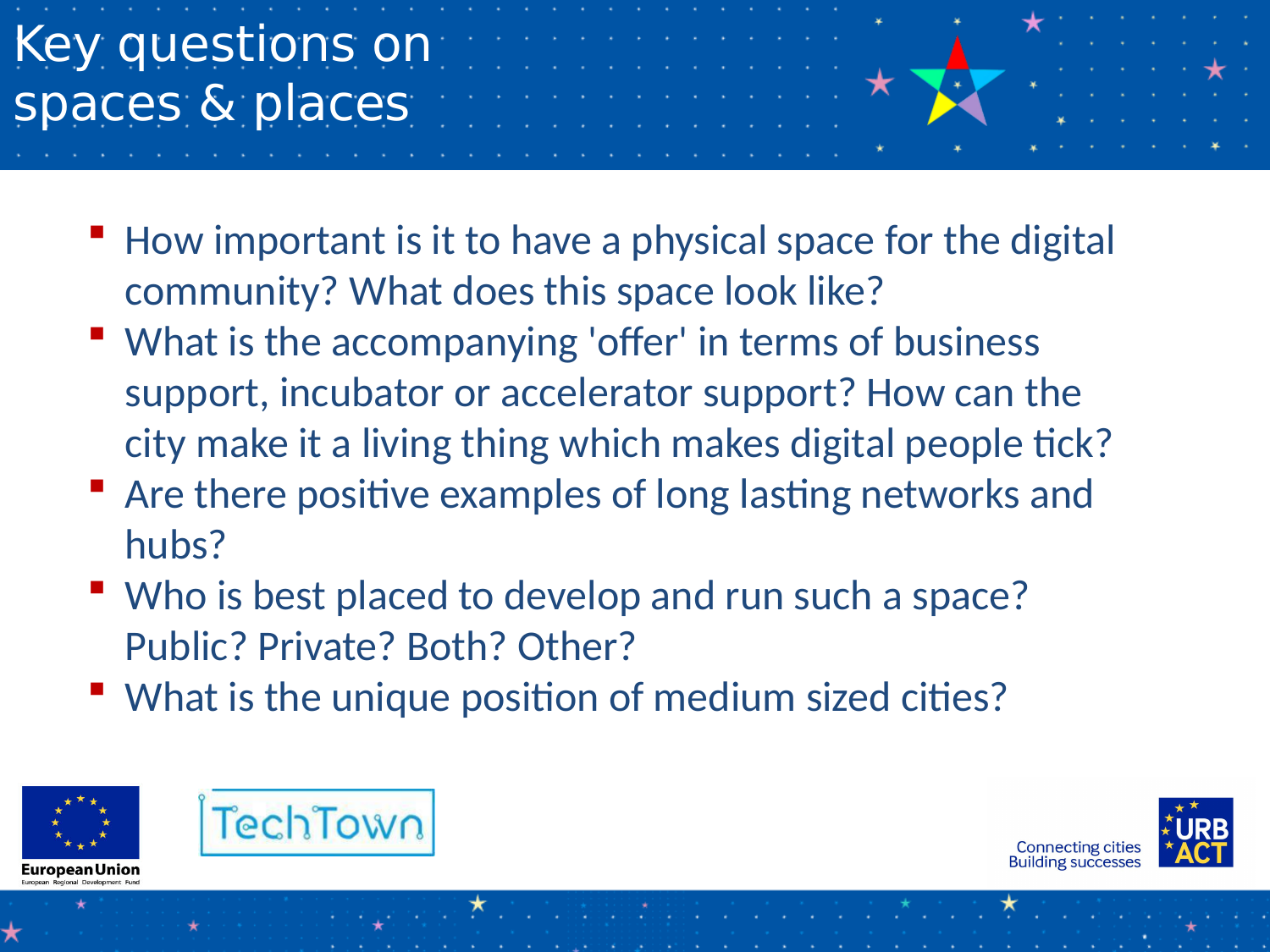

Key questions on
spaces & places

How important is it to have a physical space for the digital community? What does this space look like?
What is the accompanying 'offer' in terms of business support, incubator or accelerator support? How can the city make it a living thing which makes digital people tick?
Are there positive examples of long lasting networks and hubs?
Who is best placed to develop and run such a space? Public? Private? Both? Other?
What is the unique position of medium sized cities?